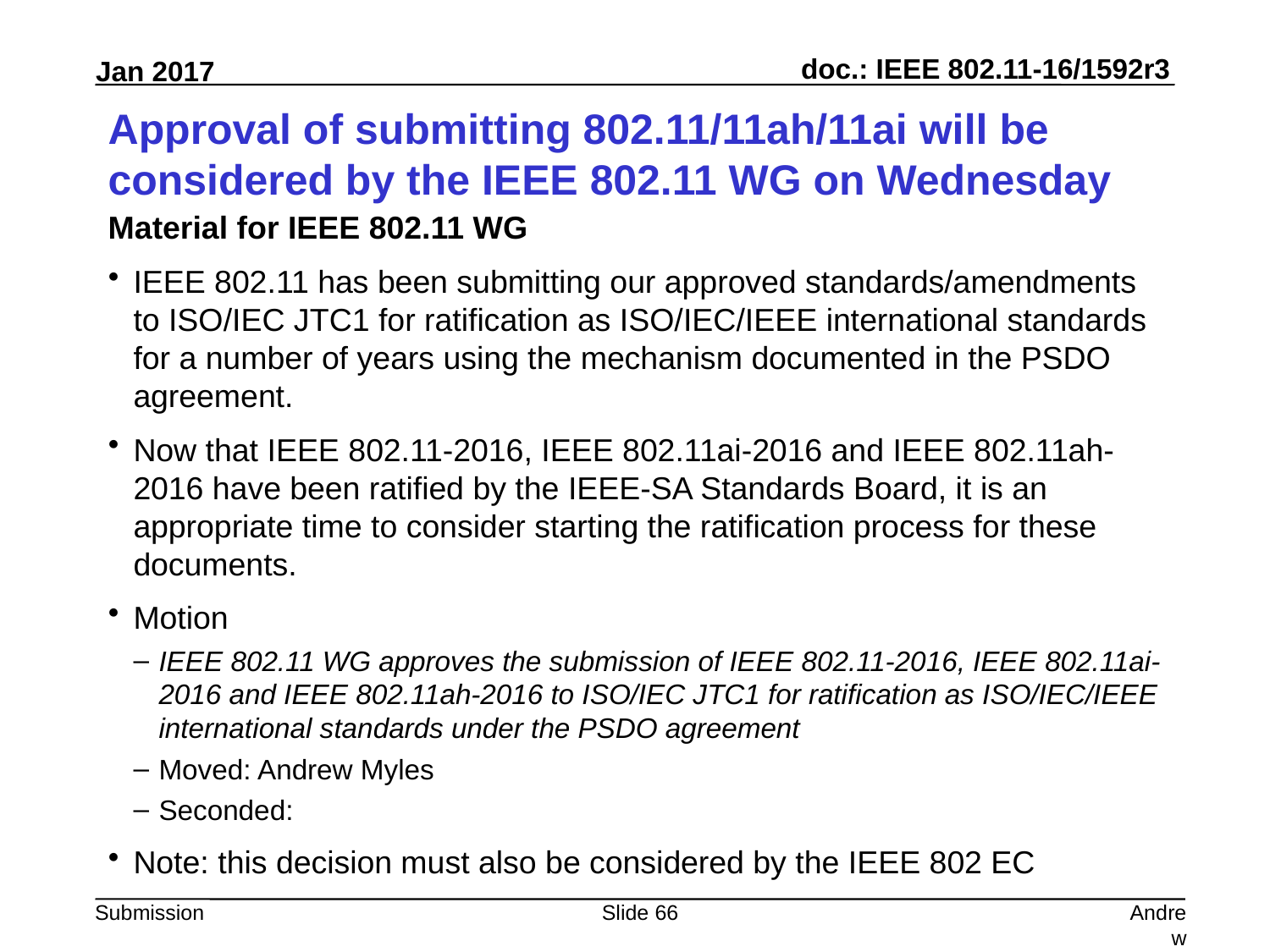

# Approval of submitting 802.11/11ah/11ai will be considered by the IEEE 802.11 WG on Wednesday
Material for IEEE 802.11 WG
IEEE 802.11 has been submitting our approved standards/amendments to ISO/IEC JTC1 for ratification as ISO/IEC/IEEE international standards for a number of years using the mechanism documented in the PSDO agreement.
Now that IEEE 802.11-2016, IEEE 802.11ai-2016 and IEEE 802.11ah-2016 have been ratified by the IEEE-SA Standards Board, it is an appropriate time to consider starting the ratification process for these documents.
Motion
IEEE 802.11 WG approves the submission of IEEE 802.11-2016, IEEE 802.11ai-2016 and IEEE 802.11ah-2016 to ISO/IEC JTC1 for ratification as ISO/IEC/IEEE international standards under the PSDO agreement
Moved: Andrew Myles
Seconded:
Note: this decision must also be considered by the IEEE 802 EC

Slide 66
Andrew Myles, Cisco